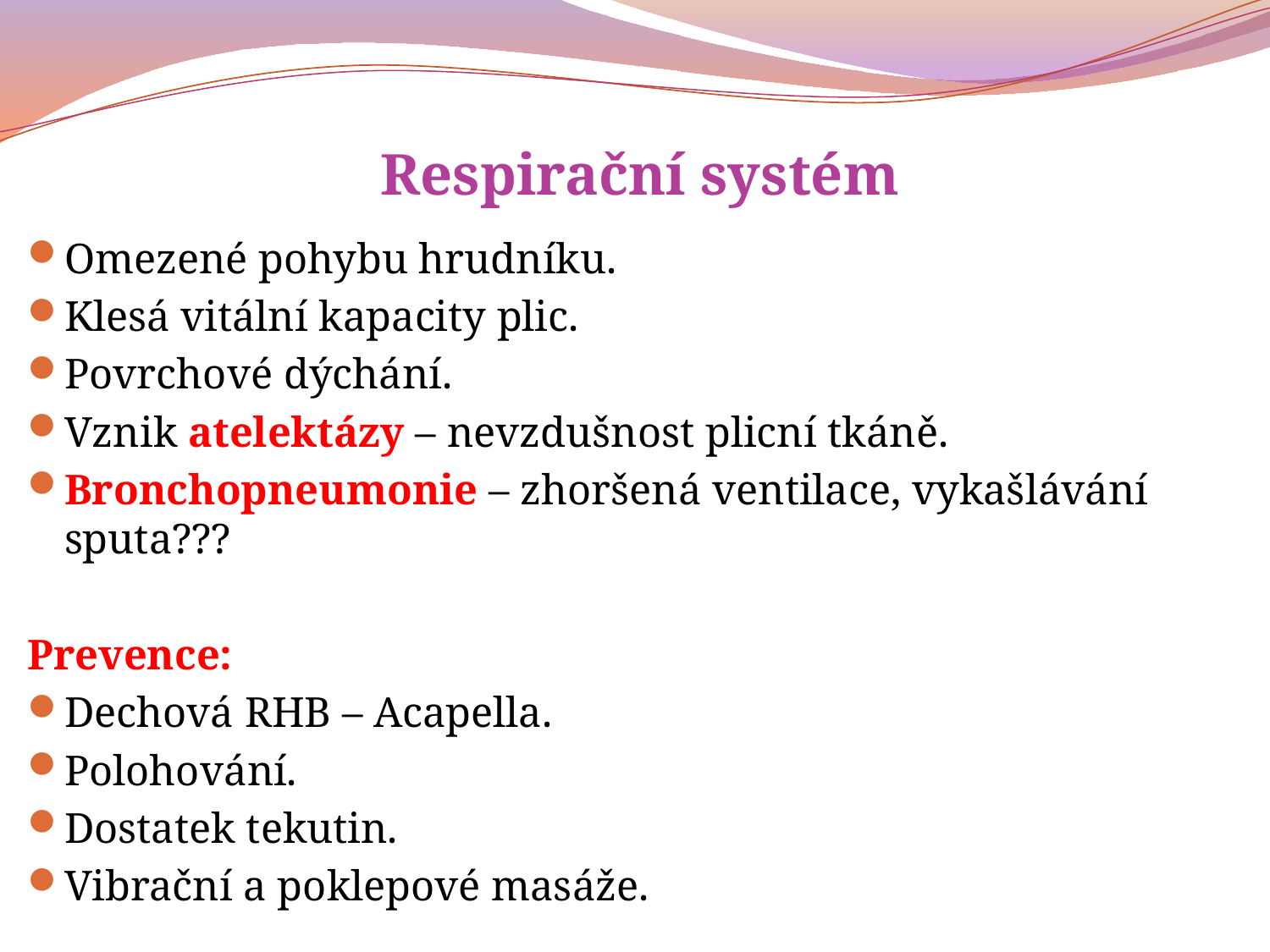

# Respirační systém
Omezené pohybu hrudníku.
Klesá vitální kapacity plic.
Povrchové dýchání.
Vznik atelektázy – nevzdušnost plicní tkáně.
Bronchopneumonie – zhoršená ventilace, vykašlávání sputa???

Prevence:
Dechová RHB – Acapella.
Polohování.
Dostatek tekutin.
Vibrační a poklepové masáže.